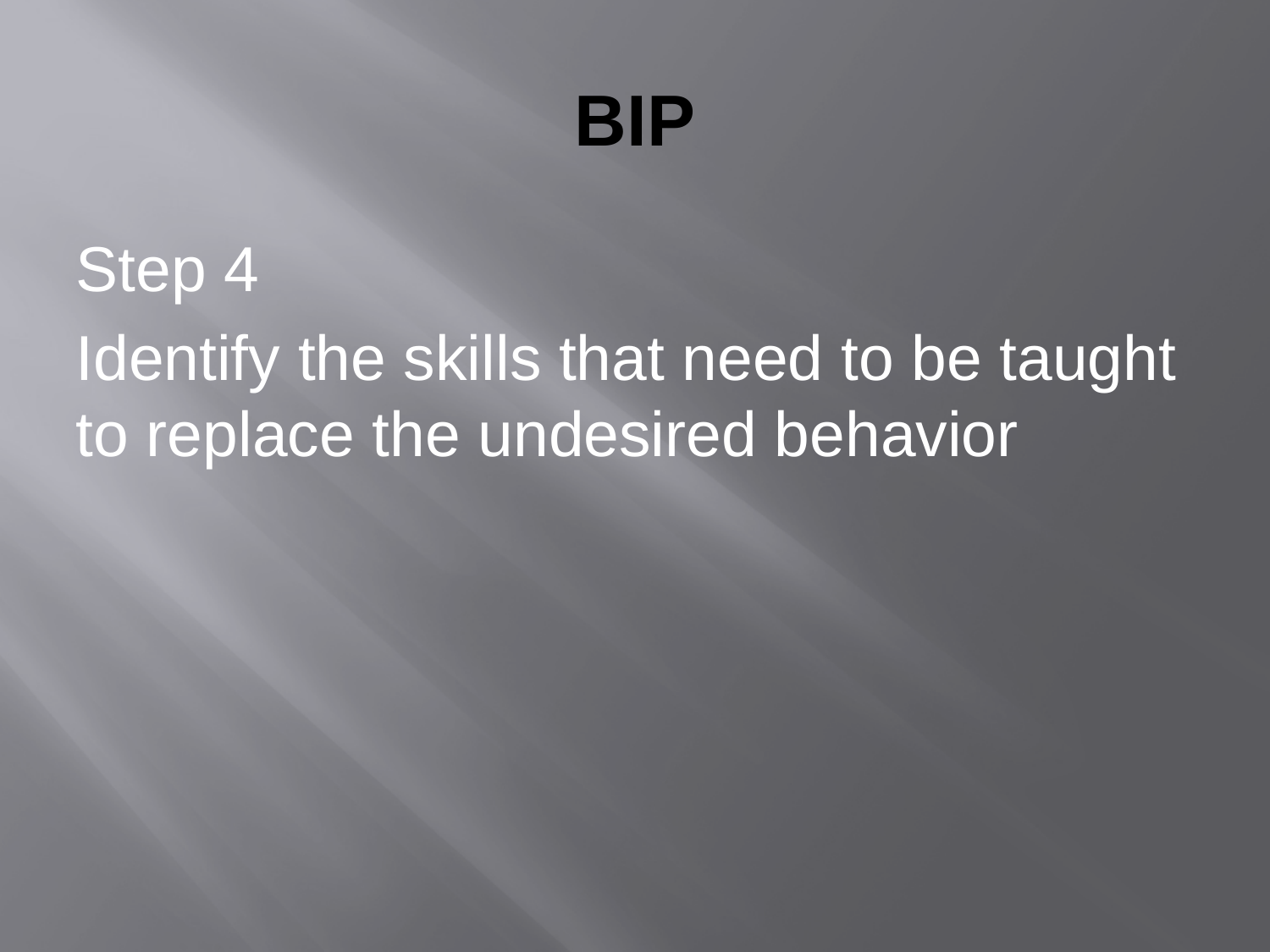

# BIP
Step 4
Identify the skills that need to be taught to replace the undesired behavior